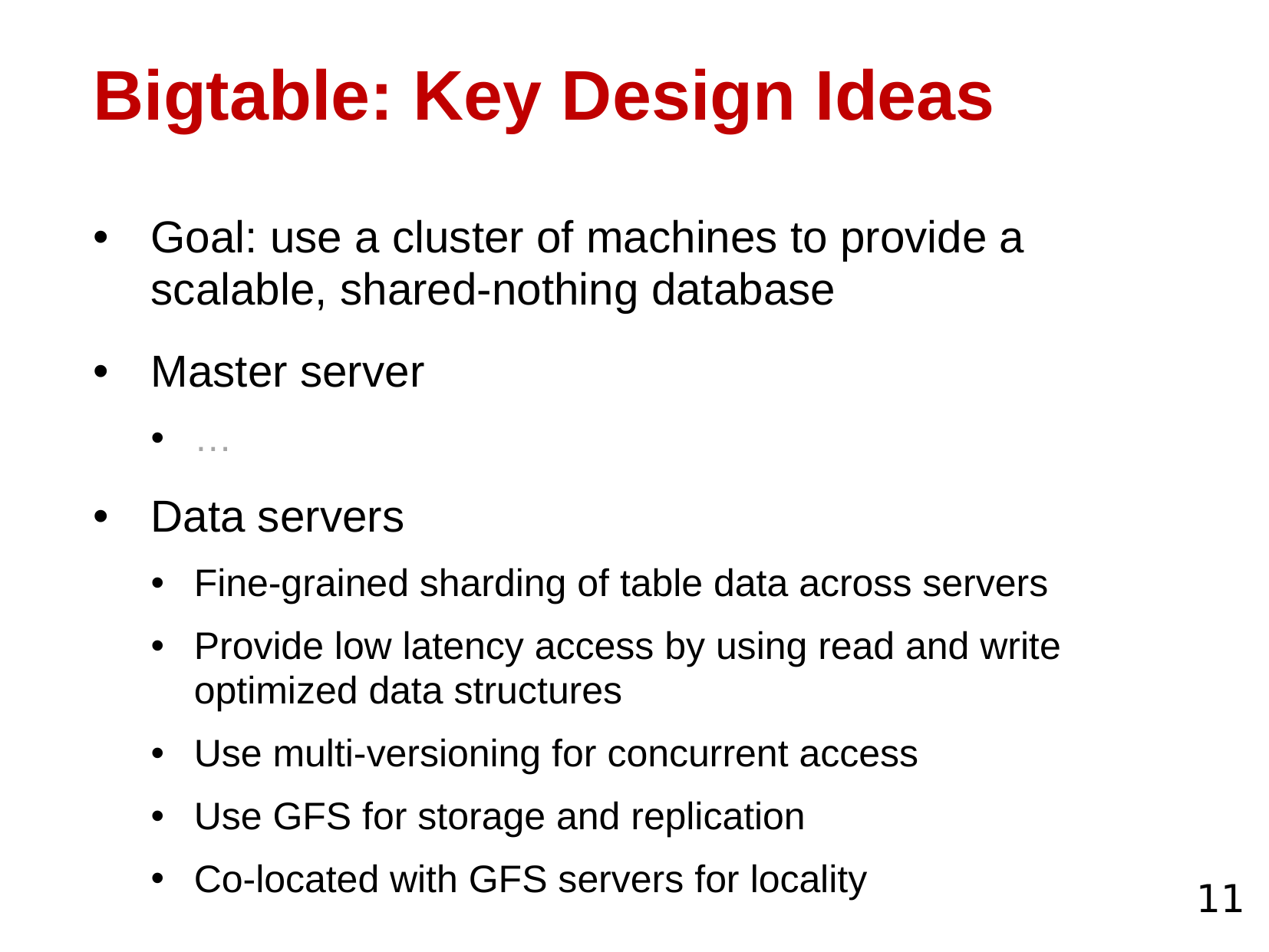

# Bigtable: Key Design Ideas
Goal: use a cluster of machines to provide a scalable, shared-nothing database
Master server
…
Data servers
Fine-grained sharding of table data across servers
Provide low latency access by using read and write optimized data structures
Use multi-versioning for concurrent access
Use GFS for storage and replication
Co-located with GFS servers for locality